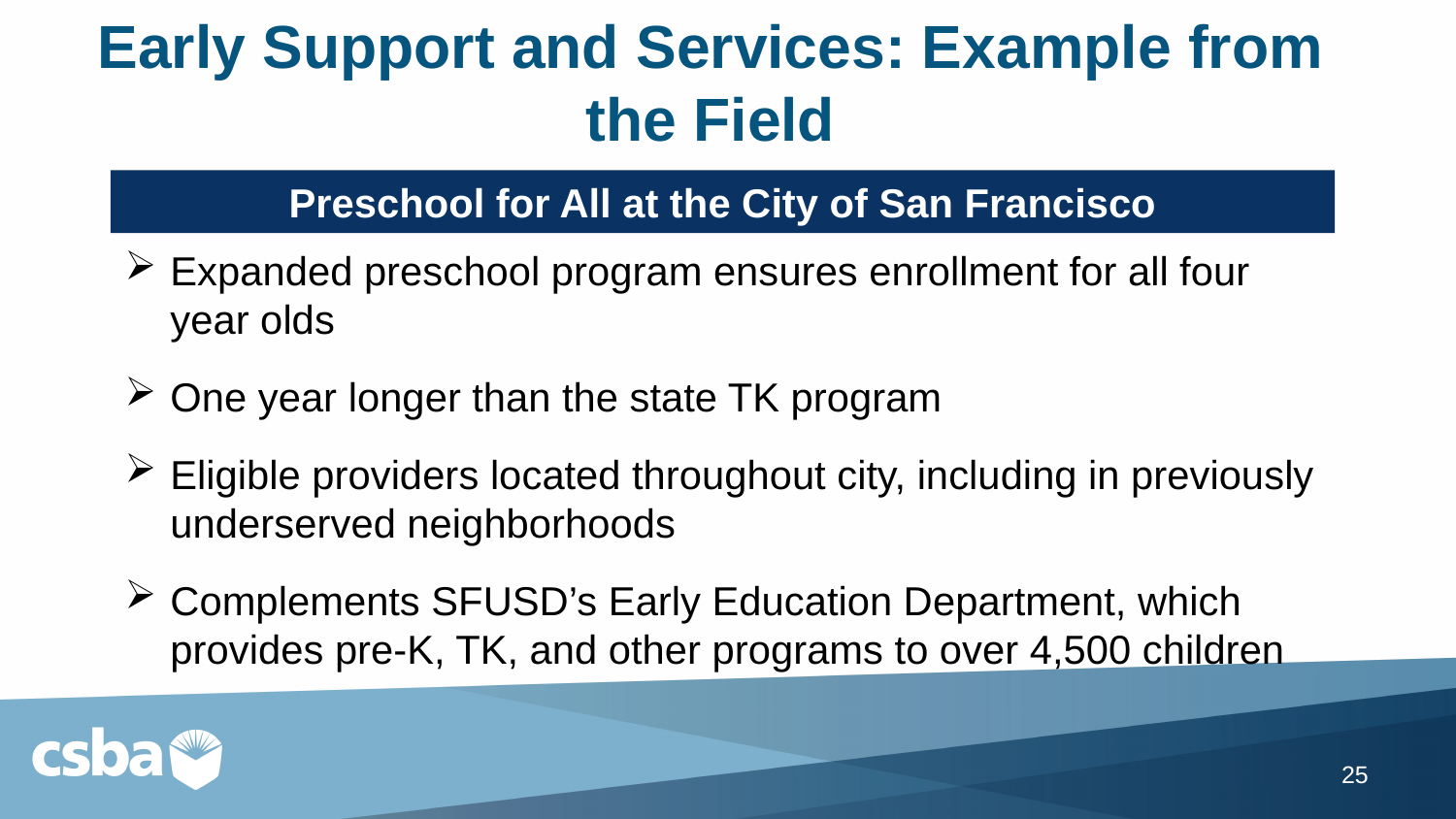

# Early Support and Services: Example from the Field
Preschool for All at the City of San Francisco
Expanded preschool program ensures enrollment for all four year olds

One year longer than the state TK program

Eligible providers located throughout city, including in previously underserved neighborhoods

Complements SFUSD’s Early Education Department, which provides pre-K, TK, and other programs to over 4,500 children
25